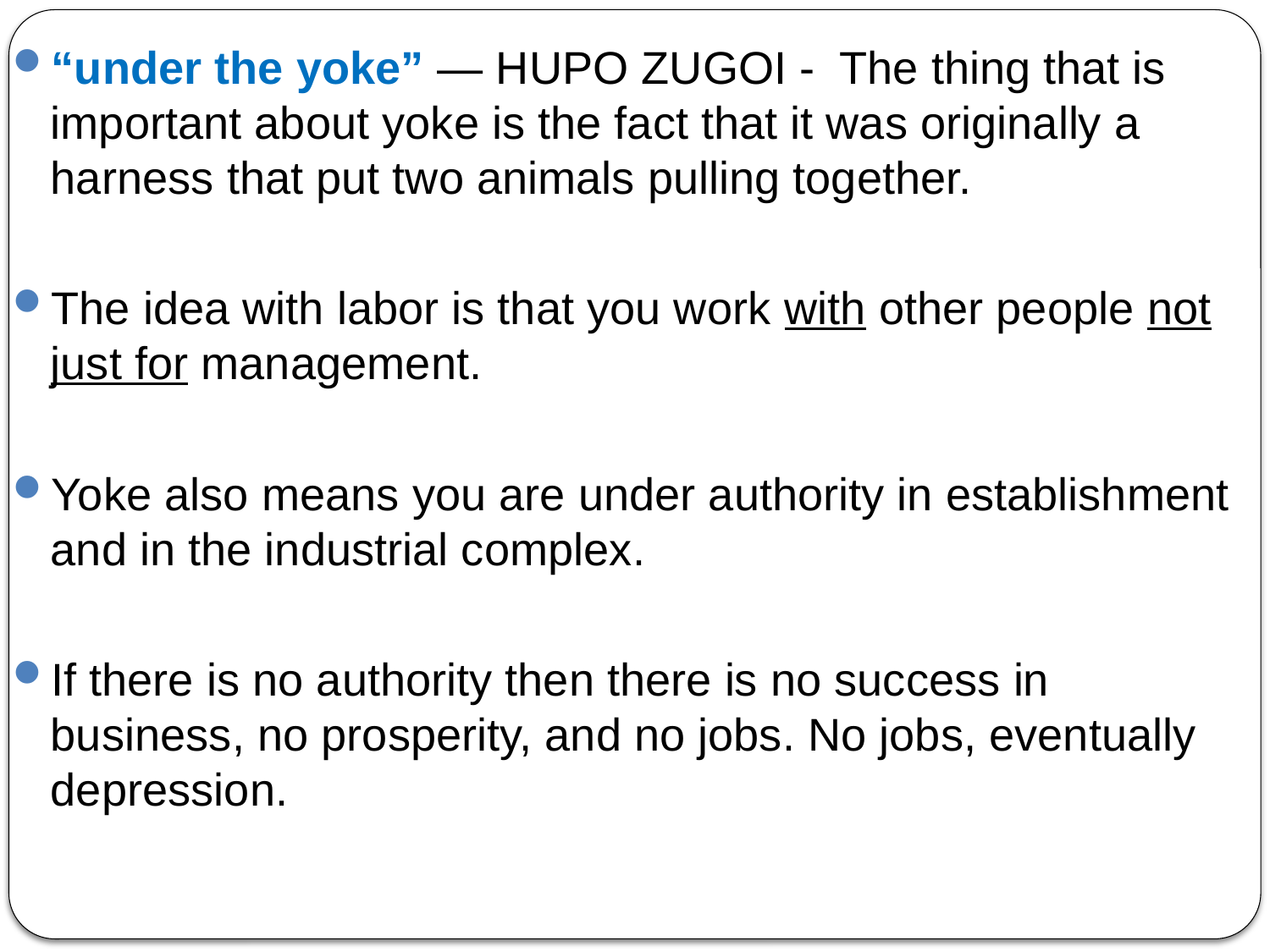

“under the yoke” — HUPO ZUGOI -  The thing that is important about yoke is the fact that it was originally a harness that put two animals pulling together.

The idea with labor is that you work with other people not just for management.

Yoke also means you are under authority in establishment and in the industrial complex.

If there is no authority then there is no success in business, no prosperity, and no jobs. No jobs, eventually depression.